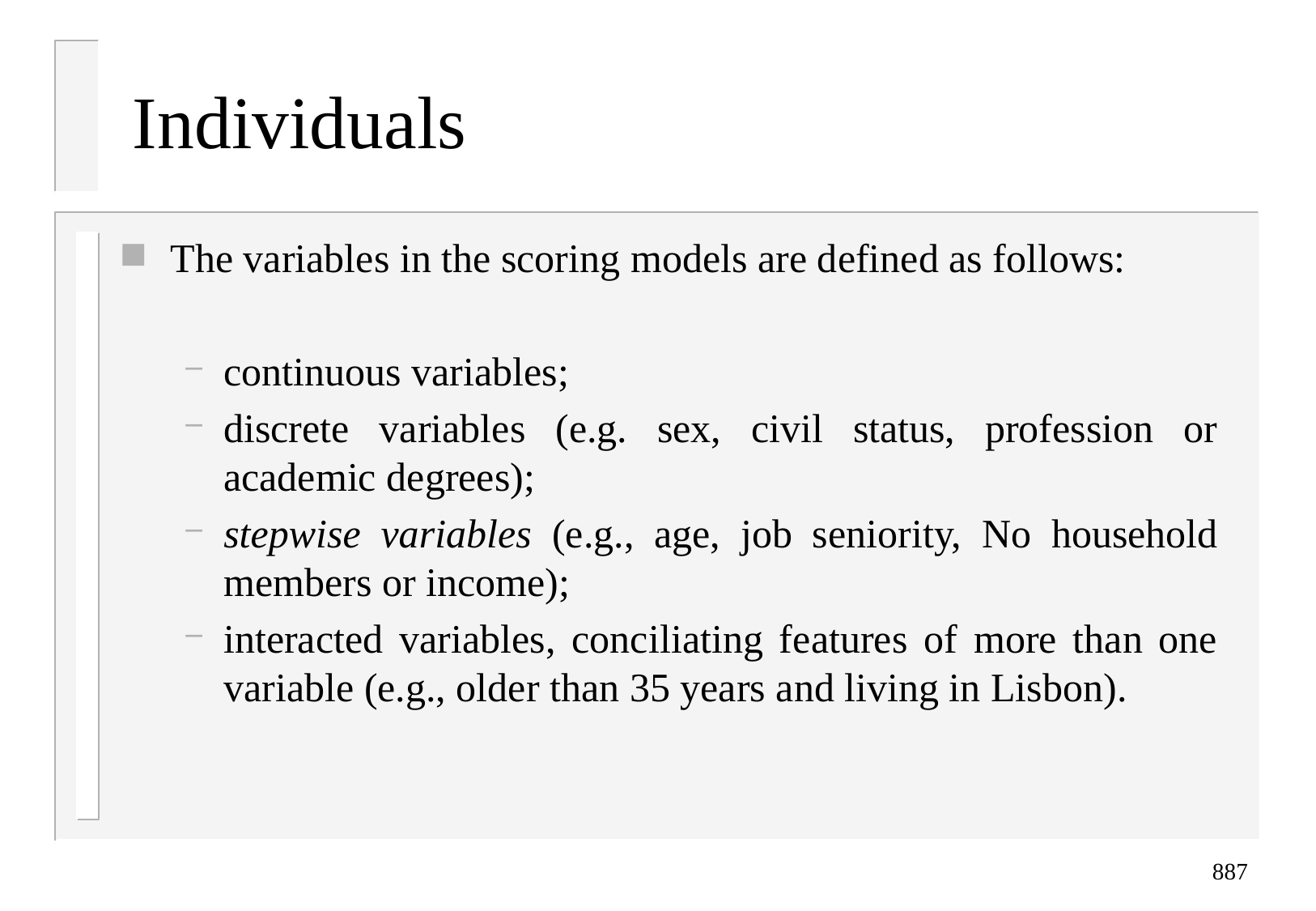

# Individuals
The variables in the scoring models are defined as follows:

continuous variables;
discrete variables (e.g. sex, civil status, profession or academic degrees);
stepwise variables (e.g., age, job seniority, No household members or income);
interacted variables, conciliating features of more than one variable (e.g., older than 35 years and living in Lisbon).

887